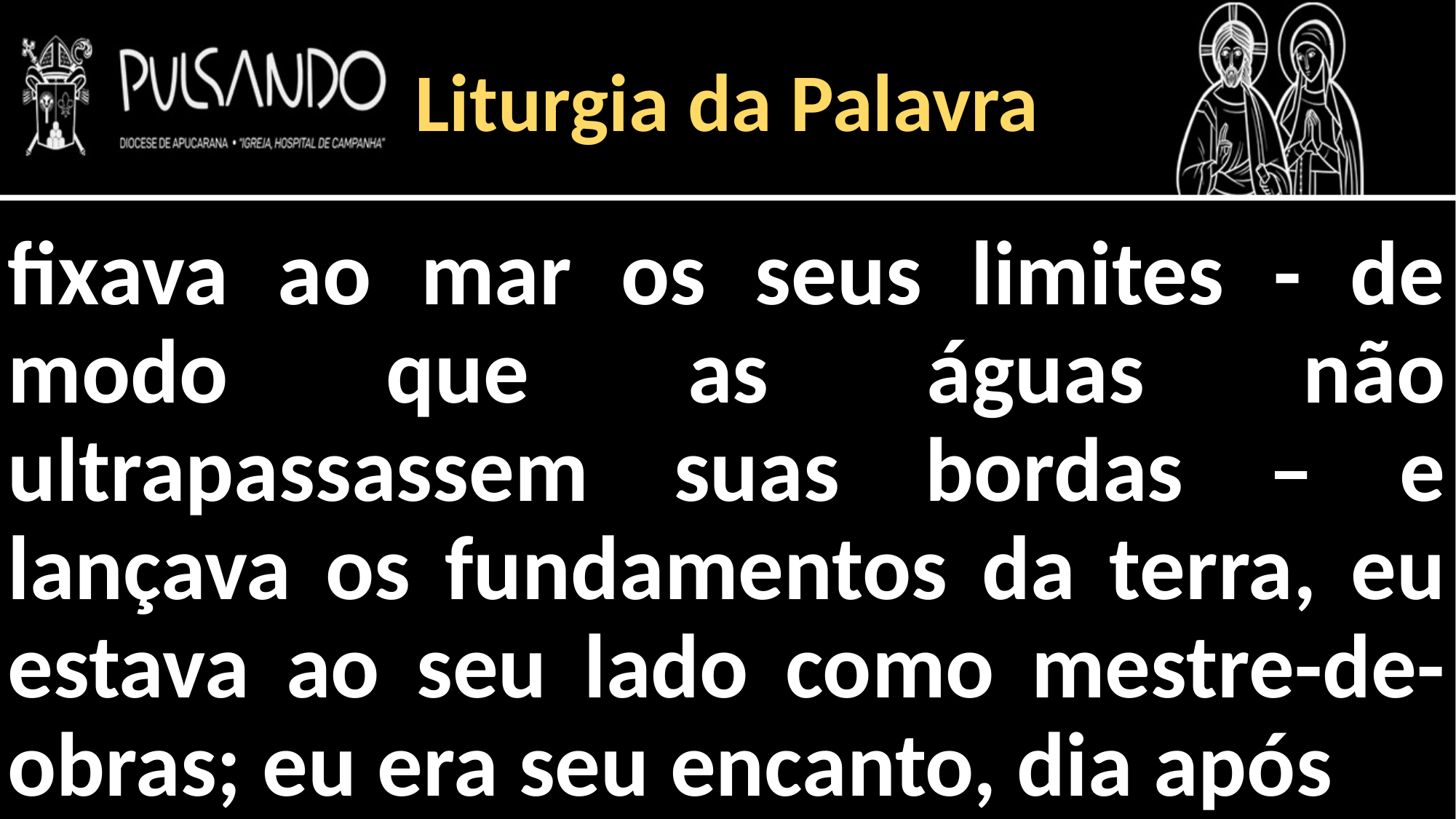

Liturgia da Palavra
fixava ao mar os seus limites - de modo que as águas não ultrapassassem suas bordas – e lançava os fundamentos da terra, eu estava ao seu lado como mestre-de-obras; eu era seu encanto, dia após